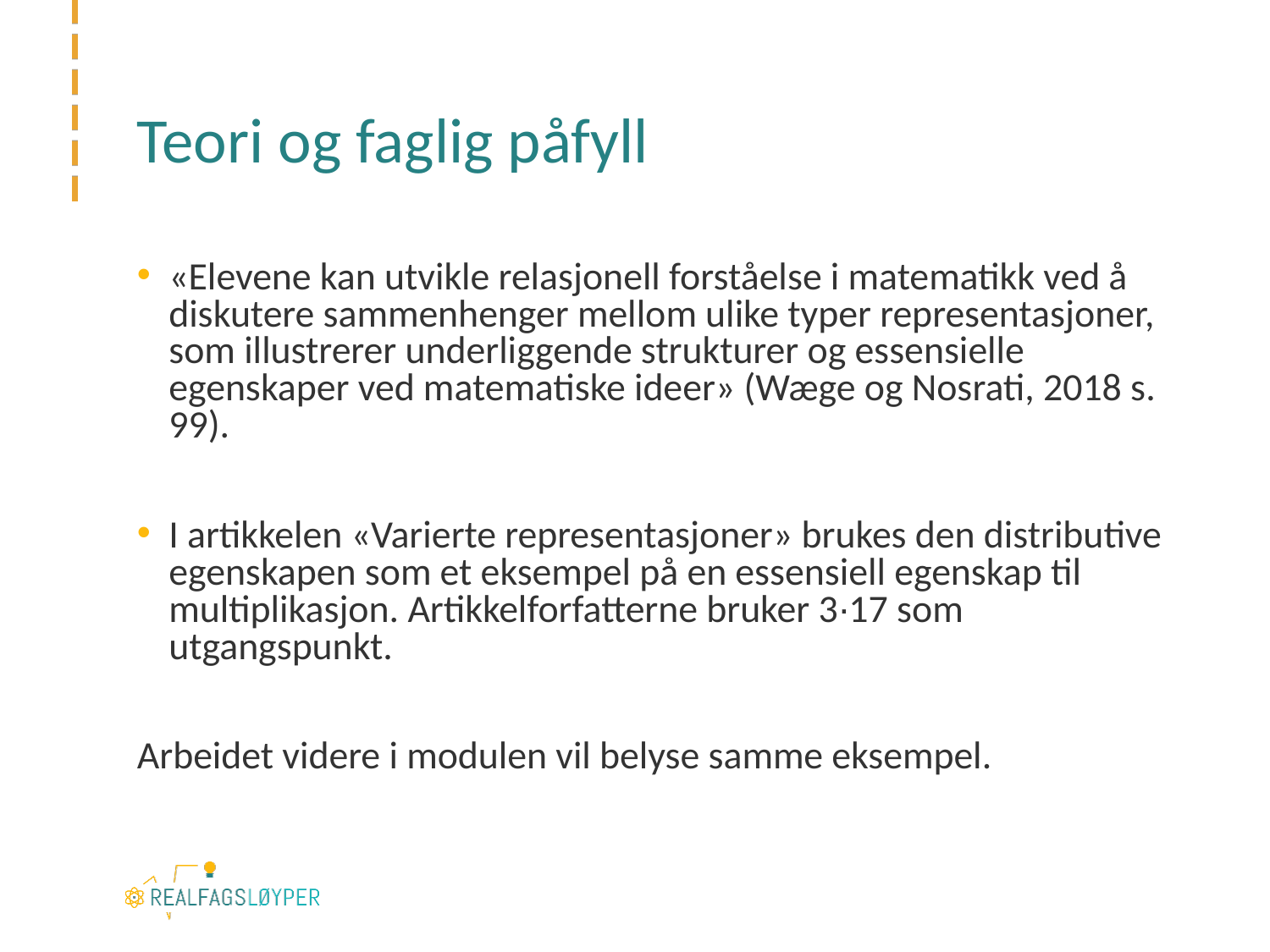

# Teori og faglig påfyll
«Elevene kan utvikle relasjonell forståelse i matematikk ved å diskutere sammenhenger mellom ulike typer representasjoner, som illustrerer underliggende strukturer og essensielle egenskaper ved matematiske ideer» (Wæge og Nosrati, 2018 s. 99).

I artikkelen «Varierte representasjoner» brukes den distributive egenskapen som et eksempel på en essensiell egenskap til multiplikasjon. Artikkelforfatterne bruker 3∙17 som utgangspunkt.

Arbeidet videre i modulen vil belyse samme eksempel.